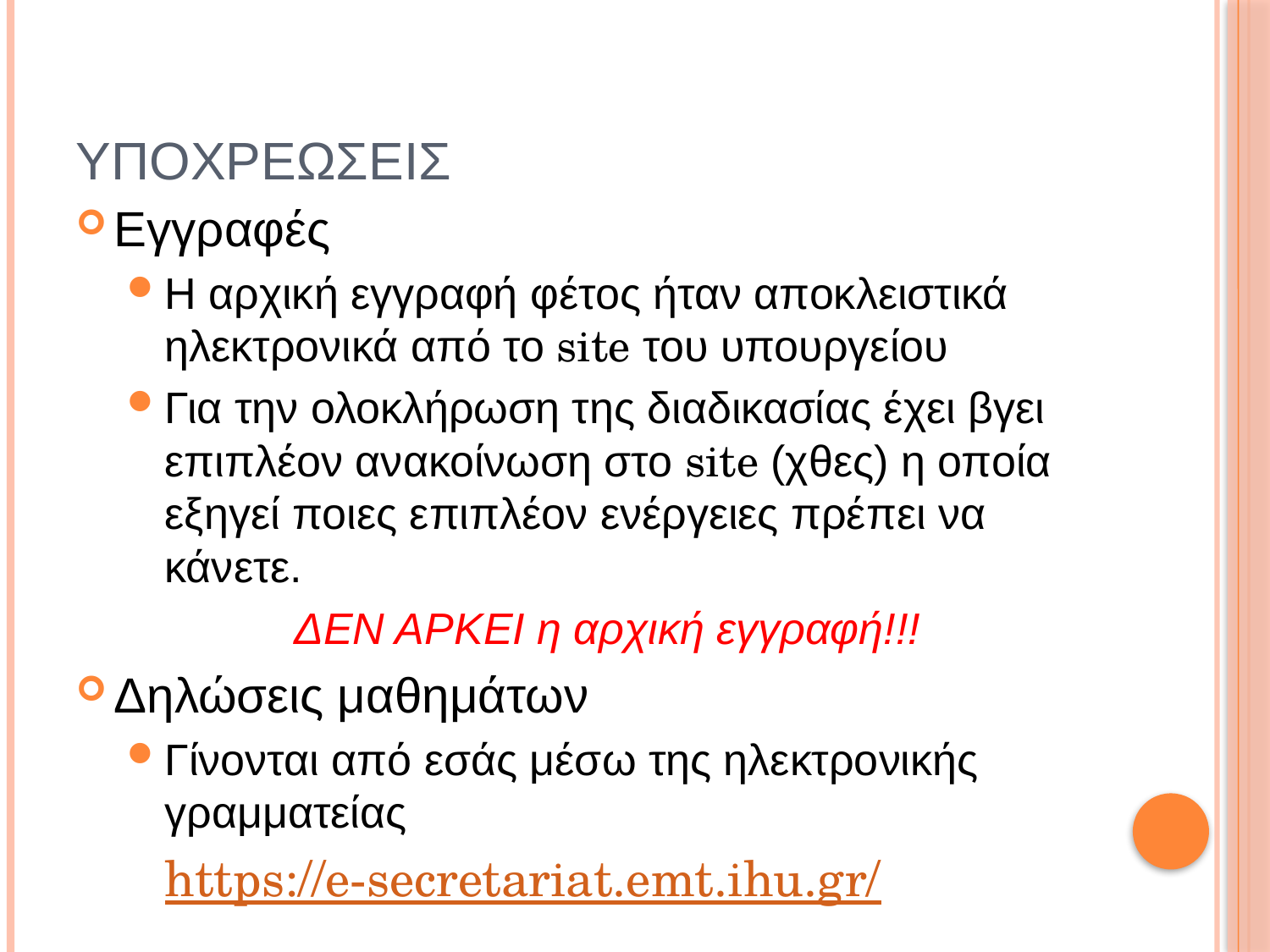

# Υποχρεωσεισ
Εγγραφές
Η αρχική εγγραφή φέτος ήταν αποκλειστικά ηλεκτρονικά από το site του υπουργείου
Για την ολοκλήρωση της διαδικασίας έχει βγει επιπλέον ανακοίνωση στο site (χθες) η οποία εξηγεί ποιες επιπλέον ενέργειες πρέπει να κάνετε.
ΔΕΝ ΑΡΚΕΙ η αρχική εγγραφή!!!
Δηλώσεις μαθημάτων
Γίνονται από εσάς μέσω της ηλεκτρονικής γραμματείας
	https://e-secretariat.emt.ihu.gr/